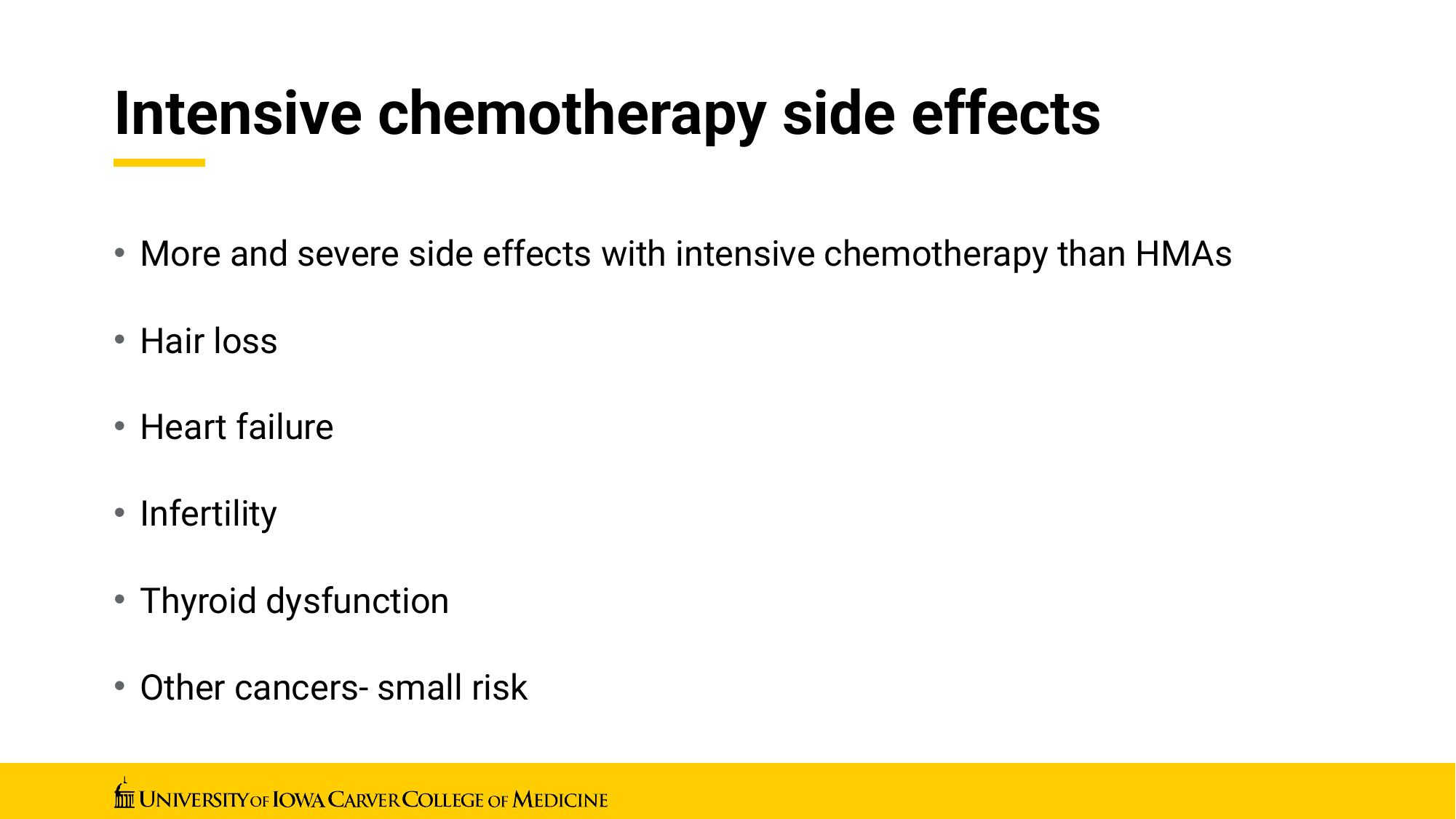

# Intensive chemotherapy side effects
More and severe side effects with intensive chemotherapy than HMAs
Hair loss
Heart failure
Infertility
Thyroid dysfunction
Other cancers- small risk